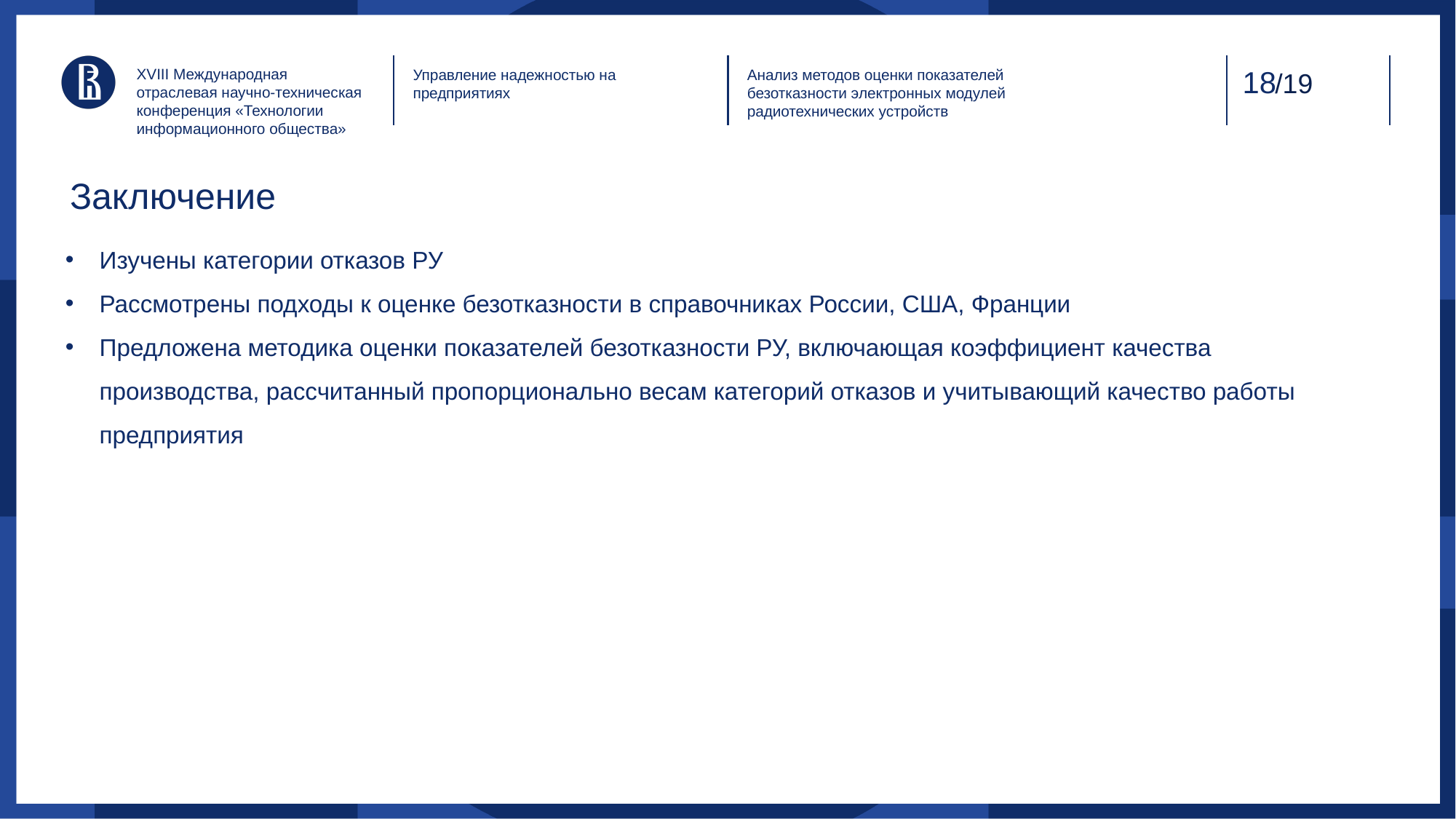

XVIII Международная отраслевая научно-техническая конференция «Технологии информационного общества»
Управление надежностью на предприятиях
Анализ методов оценки показателей безотказности электронных модулей радиотехнических устройств
/19
Заключение
Изучены категории отказов РУ
Рассмотрены подходы к оценке безотказности в справочниках России, США, Франции
Предложена методика оценки показателей безотказности РУ, включающая коэффициент качества производства, рассчитанный пропорционально весам категорий отказов и учитывающий качество работы предприятия